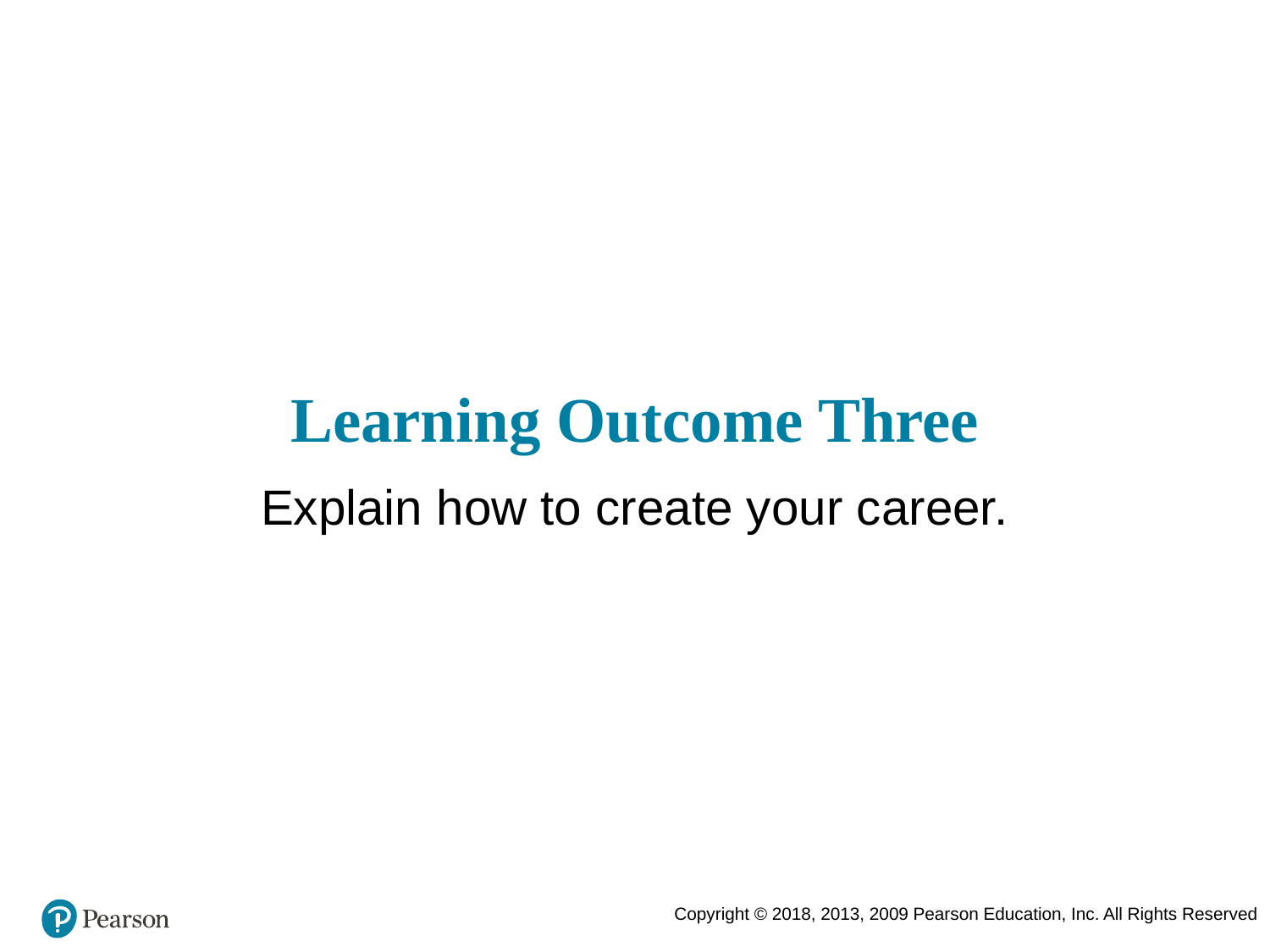

# Learning Outcome Three
Explain how to create your career.